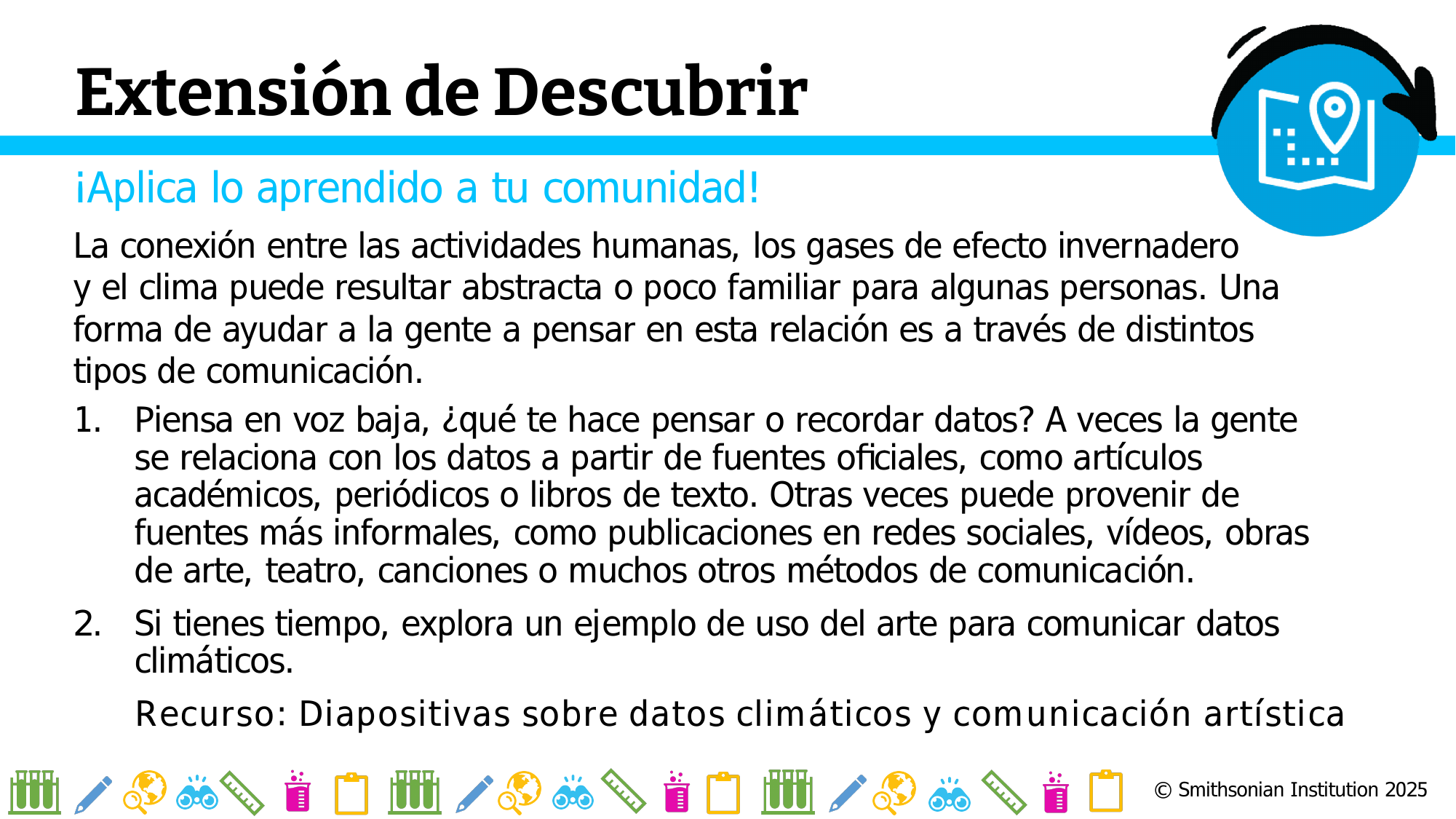

# Extensión de Descubrir
¡Aplica lo aprendido a tu comunidad!
La conexión entre las actividades humanas, los gases de efecto invernadero
y el clima puede resultar abstracta o poco familiar para algunas personas. Una forma de ayudar a la gente a pensar en esta relación es a través de distintos tipos de comunicación.
Piensa en voz baja, ¿qué te hace pensar o recordar datos? A veces la gente
se relaciona con los datos a partir de fuentes oficiales, como artículos académicos, periódicos o libros de texto. Otras veces puede provenir de fuentes más informales, como publicaciones en redes sociales, vídeos, obras de arte, teatro, canciones o muchos otros métodos de comunicación.
Si tienes tiempo, explora un ejemplo de uso del arte para comunicar datos climáticos.
Recurso: Diapositivas sobre datos climáticos y comunicación artística